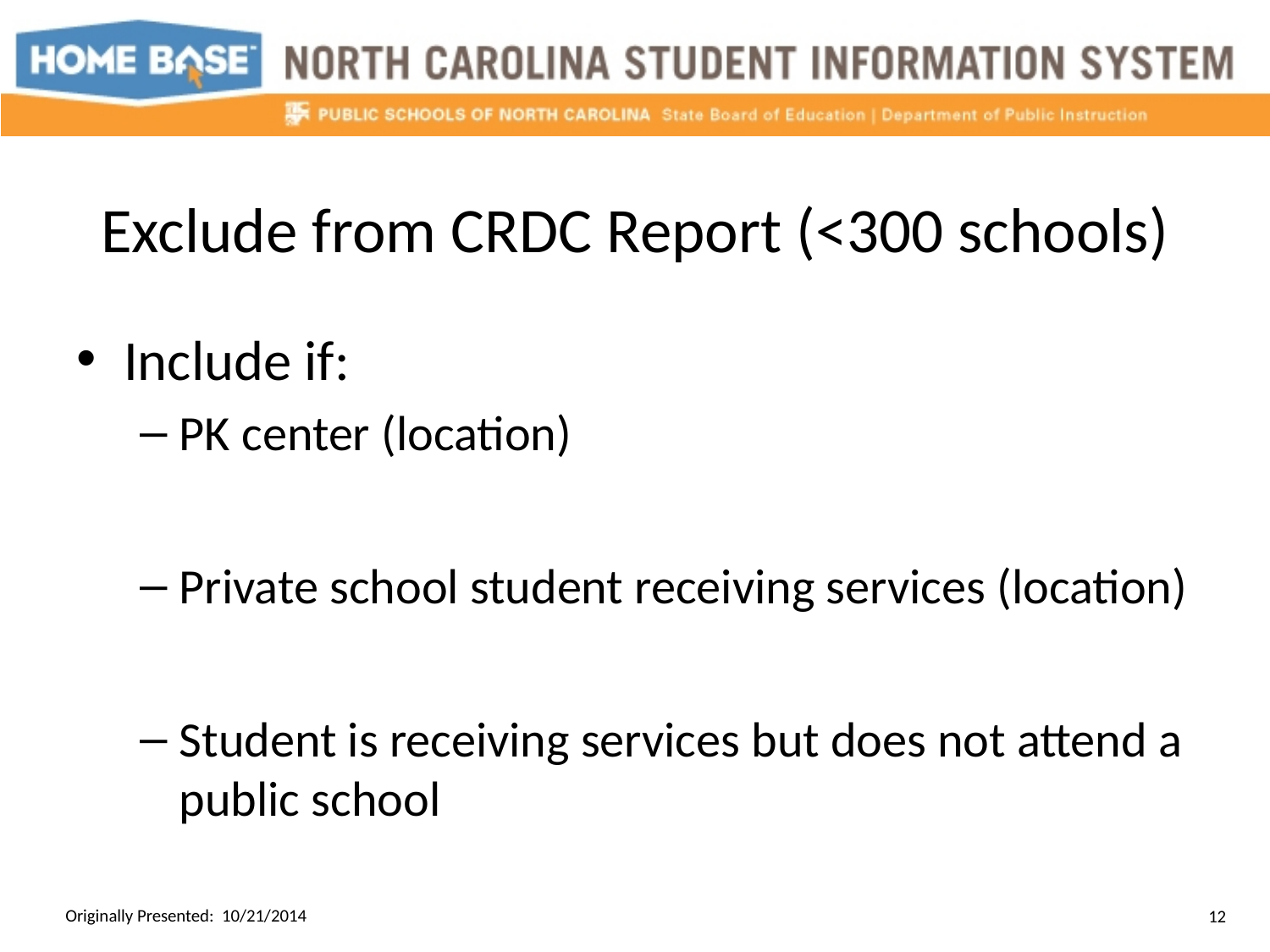

# Exclude from CRDC Report (<300 schools)
Include if:
PK center (location)

Private school student receiving services (location)

Student is receiving services but does not attend a public school

Originally Presented:  10/21/2014
12